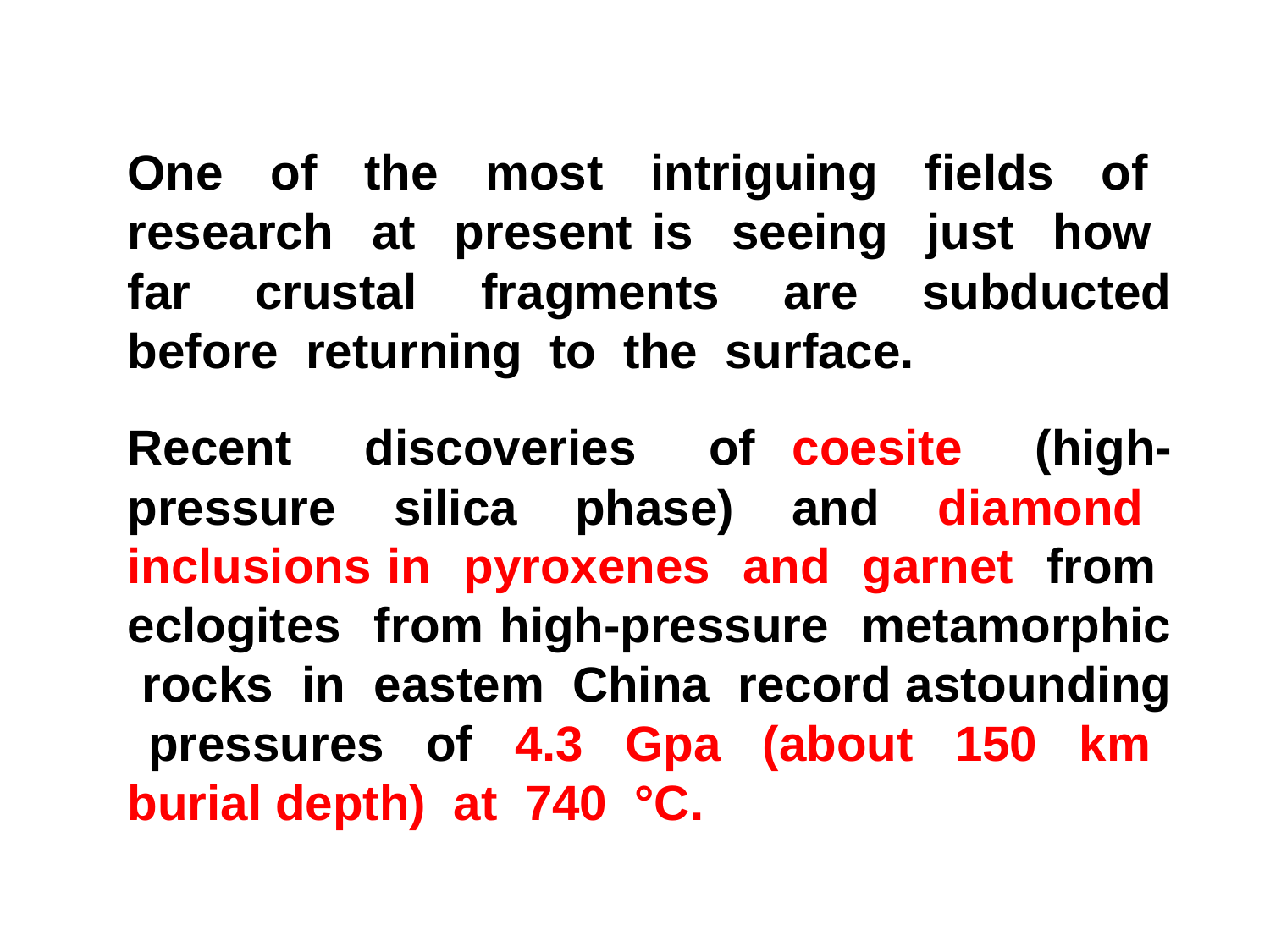

One  of  the  most  intriguing  fields  of  research  at  present is  seeing  just  how  far  crustal  fragments  are  subducted before  returning  to  the  surface.

Recent  discoveries  of coesite  (high-pressure  silica  phase)  and  diamond  inclusions in  pyroxenes  and  garnet  from  eclogites  from high-pressure  metamorphic  rocks  in  eastem  China  record astounding  pressures  of  4.3  Gpa  (about  150  km  burial depth)  at  740  °C.